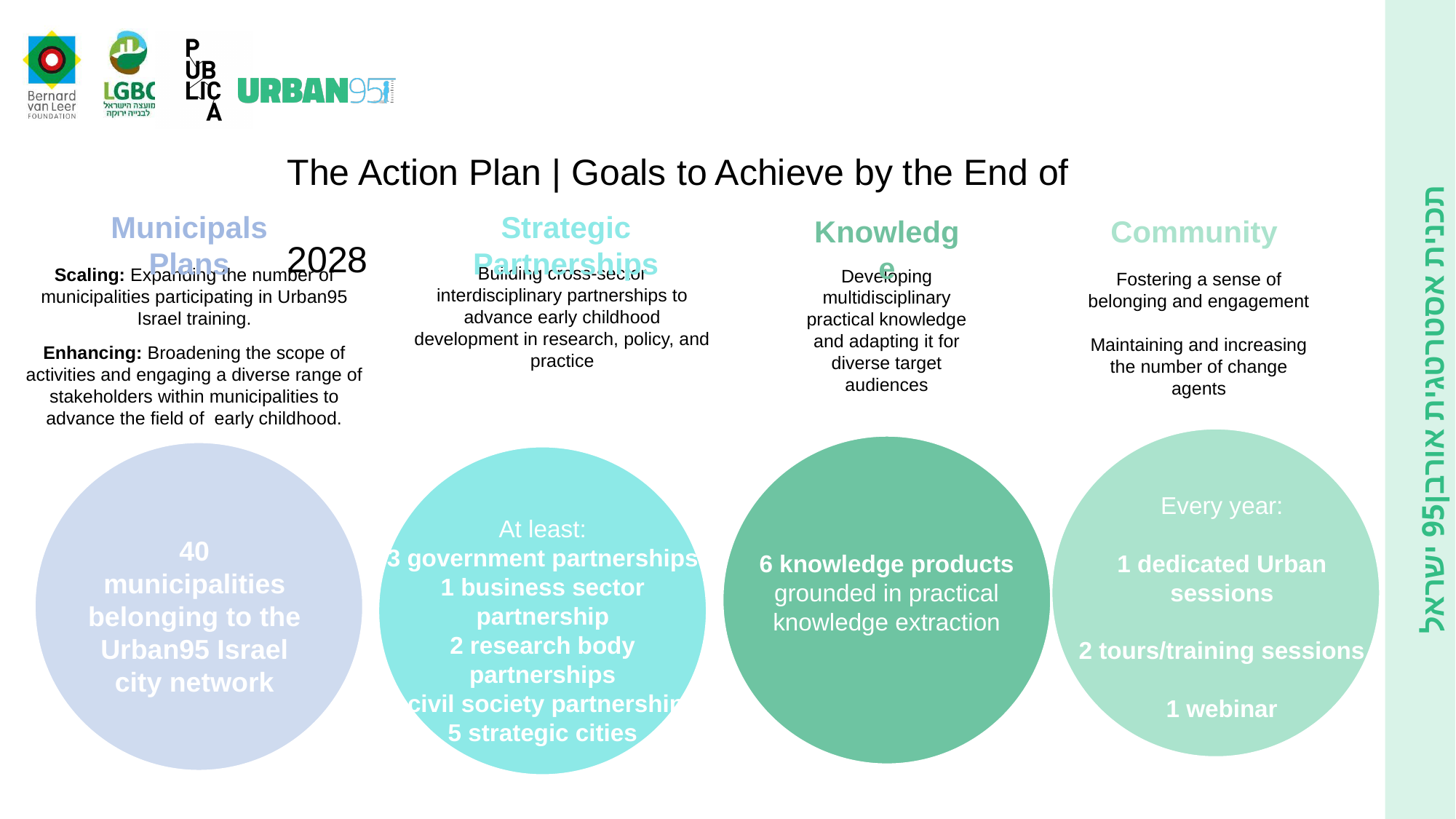

The Action Plan | Goals to Achieve by the End of 2028
Municipals Plans
Strategic Partnerships
Knowledge
Community
Building cross-sector interdisciplinary partnerships to advance early childhood development in research, policy, and practice
Scaling: Expanding the number of municipalities participating in Urban95 Israel training.

Enhancing: Broadening the scope of activities and engaging a diverse range of stakeholders within municipalities to advance the field of  early childhood.
Developing multidisciplinary practical knowledge and adapting it for diverse target audiences
Fostering a sense of belonging and engagement

Maintaining and increasing the number of change agents

Every year:

1 dedicated Urban sessions

2 tours/training sessions

1 webinar
At least:
3 government partnerships
1 business sector partnership
2 research body partnerships
2 civil society partnerships
5 strategic cities
40 municipalities belonging to the Urban95 Israel city network
6 knowledge products
grounded in practical knowledge extraction